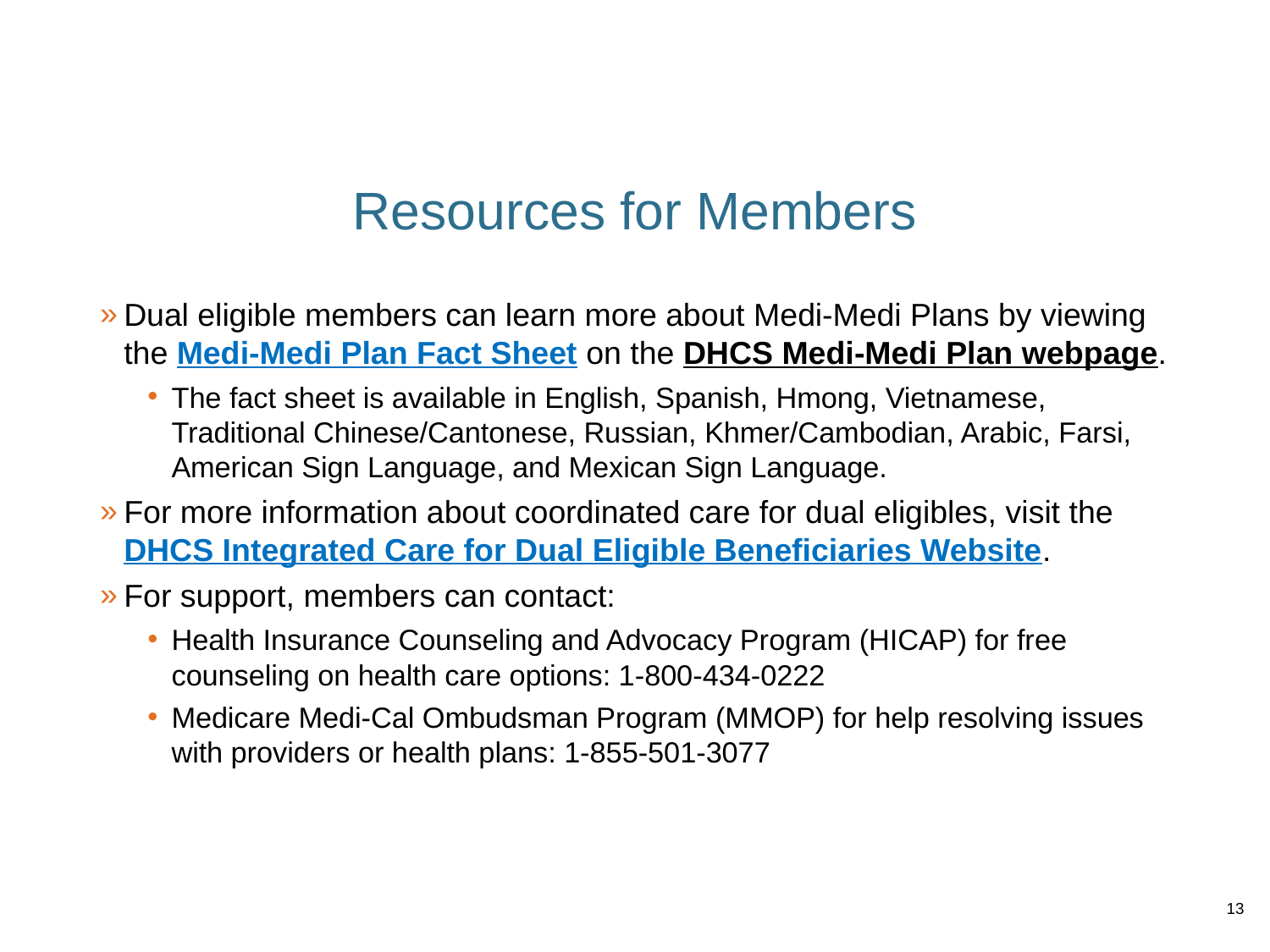

# Resources for Members
Dual eligible members can learn more about Medi-Medi Plans by viewing the Medi-Medi Plan Fact Sheet on the DHCS Medi-Medi Plan webpage.
The fact sheet is available in English, Spanish, Hmong, Vietnamese, Traditional Chinese/Cantonese, Russian, Khmer/Cambodian, Arabic, Farsi, American Sign Language, and Mexican Sign Language.
For more information about coordinated care for dual eligibles, visit the DHCS Integrated Care for Dual Eligible Beneficiaries Website.
For support, members can contact:
Health Insurance Counseling and Advocacy Program (HICAP) for free counseling on health care options: 1-800-434-0222
Medicare Medi-Cal Ombudsman Program (MMOP) for help resolving issues with providers or health plans: 1-855-501-3077
13